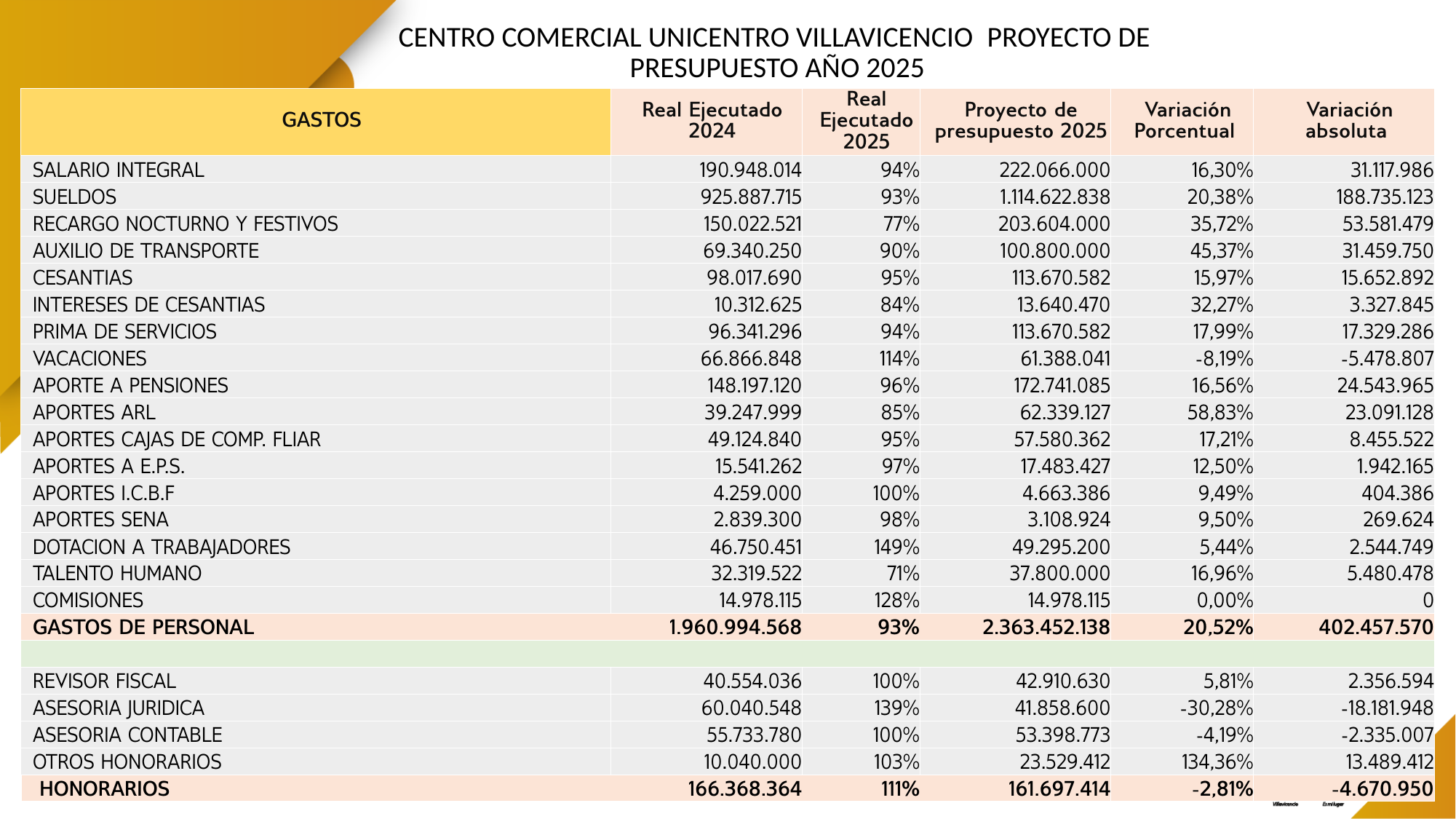

# CENTRO COMERCIAL UNICENTRO VILLAVICENCIO  PROYECTO DE PRESUPUESTO AÑO 2025
| GASTOS | Real Ejecutado 2024 | Real Ejecutado 2025 | Proyecto de presupuesto 2025 | Variación Porcentual | Variación absoluta |
| --- | --- | --- | --- | --- | --- |
| SALARIO INTEGRAL | 190.948.014 | 94% | 222.066.000 | 16,30% | 31.117.986 |
| SUELDOS | 925.887.715 | 93% | 1.114.622.838 | 20,38% | 188.735.123 |
| RECARGO NOCTURNO Y FESTIVOS | 150.022.521 | 77% | 203.604.000 | 35,72% | 53.581.479 |
| AUXILIO DE TRANSPORTE | 69.340.250 | 90% | 100.800.000 | 45,37% | 31.459.750 |
| CESANTIAS | 98.017.690 | 95% | 113.670.582 | 15,97% | 15.652.892 |
| INTERESES DE CESANTIAS | 10.312.625 | 84% | 13.640.470 | 32,27% | 3.327.845 |
| PRIMA DE SERVICIOS | 96.341.296 | 94% | 113.670.582 | 17,99% | 17.329.286 |
| VACACIONES | 66.866.848 | 114% | 61.388.041 | -8,19% | -5.478.807 |
| APORTE A PENSIONES | 148.197.120 | 96% | 172.741.085 | 16,56% | 24.543.965 |
| APORTES ARL | 39.247.999 | 85% | 62.339.127 | 58,83% | 23.091.128 |
| APORTES CAJAS DE COMP. FLIAR | 49.124.840 | 95% | 57.580.362 | 17,21% | 8.455.522 |
| APORTES A E.P.S. | 15.541.262 | 97% | 17.483.427 | 12,50% | 1.942.165 |
| APORTES I.C.B.F | 4.259.000 | 100% | 4.663.386 | 9,49% | 404.386 |
| APORTES SENA | 2.839.300 | 98% | 3.108.924 | 9,50% | 269.624 |
| DOTACION A TRABAJADORES | 46.750.451 | 149% | 49.295.200 | 5,44% | 2.544.749 |
| TALENTO HUMANO | 32.319.522 | 71% | 37.800.000 | 16,96% | 5.480.478 |
| COMISIONES | 14.978.115 | 128% | 14.978.115 | 0,00% | 0 |
| GASTOS DE PERSONAL | 1.960.994.568 | 93% | 2.363.452.138 | 20,52% | 402.457.570 |
|  |  |  |  |  |  |
| REVISOR FISCAL | 40.554.036 | 100% | 42.910.630 | 5,81% | 2.356.594 |
| ASESORIA JURIDICA | 60.040.548 | 139% | 41.858.600 | -30,28% | -18.181.948 |
| ASESORIA CONTABLE | 55.733.780 | 100% | 53.398.773 | -4,19% | -2.335.007 |
| OTROS HONORARIOS | 10.040.000 | 103% | 23.529.412 | 134,36% | 13.489.412 |
| HONORARIOS | 166.368.364 | 111% | 161.697.414 | -2,81% | -4.670.950 |